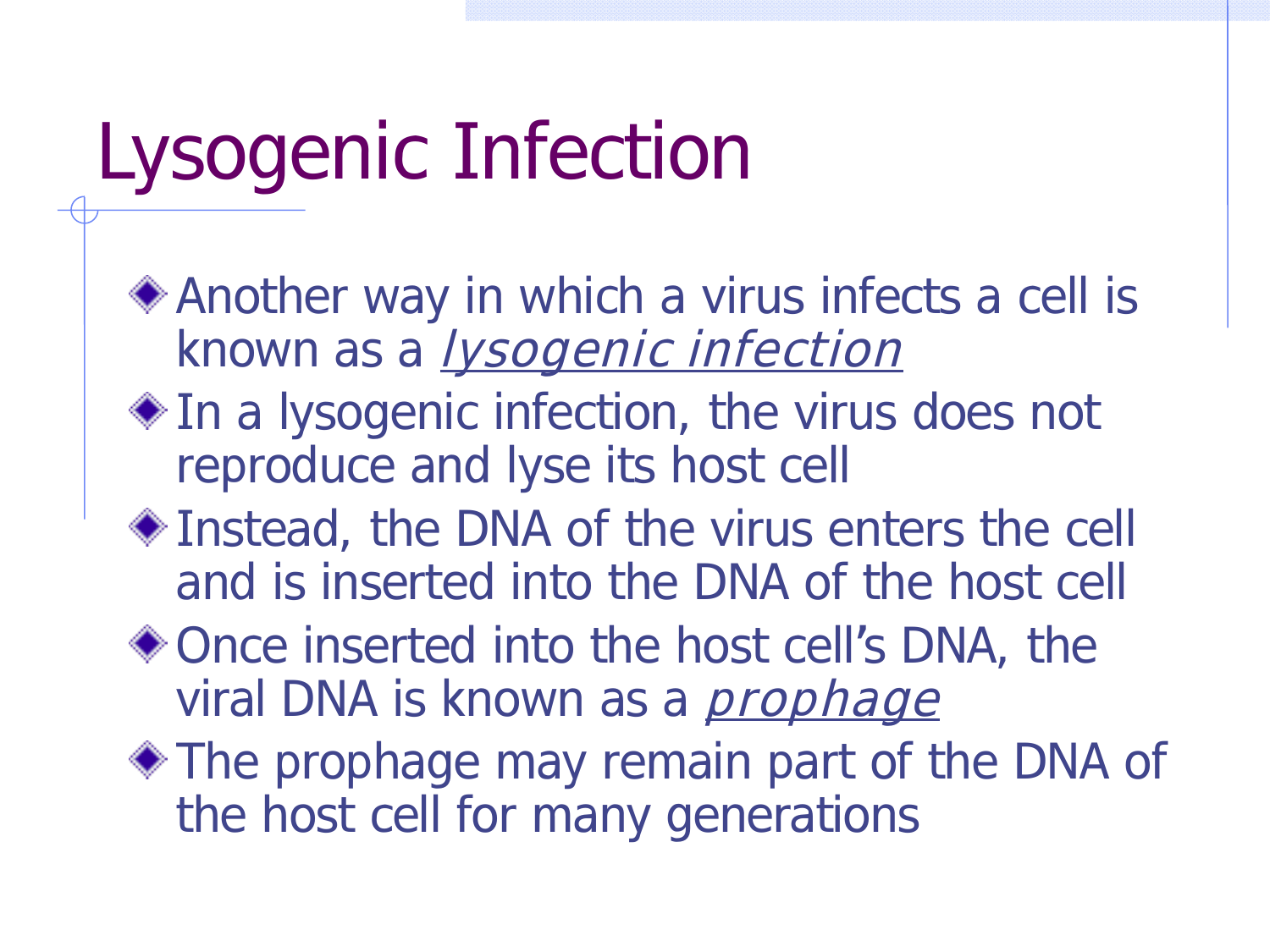

# Lysogenic Infection
Another way in which a virus infects a cell is known as a lysogenic infection
In a lysogenic infection, the virus does not reproduce and lyse its host cell
Instead, the DNA of the virus enters the cell and is inserted into the DNA of the host cell
Once inserted into the host cell’s DNA, the viral DNA is known as a prophage
The prophage may remain part of the DNA of the host cell for many generations